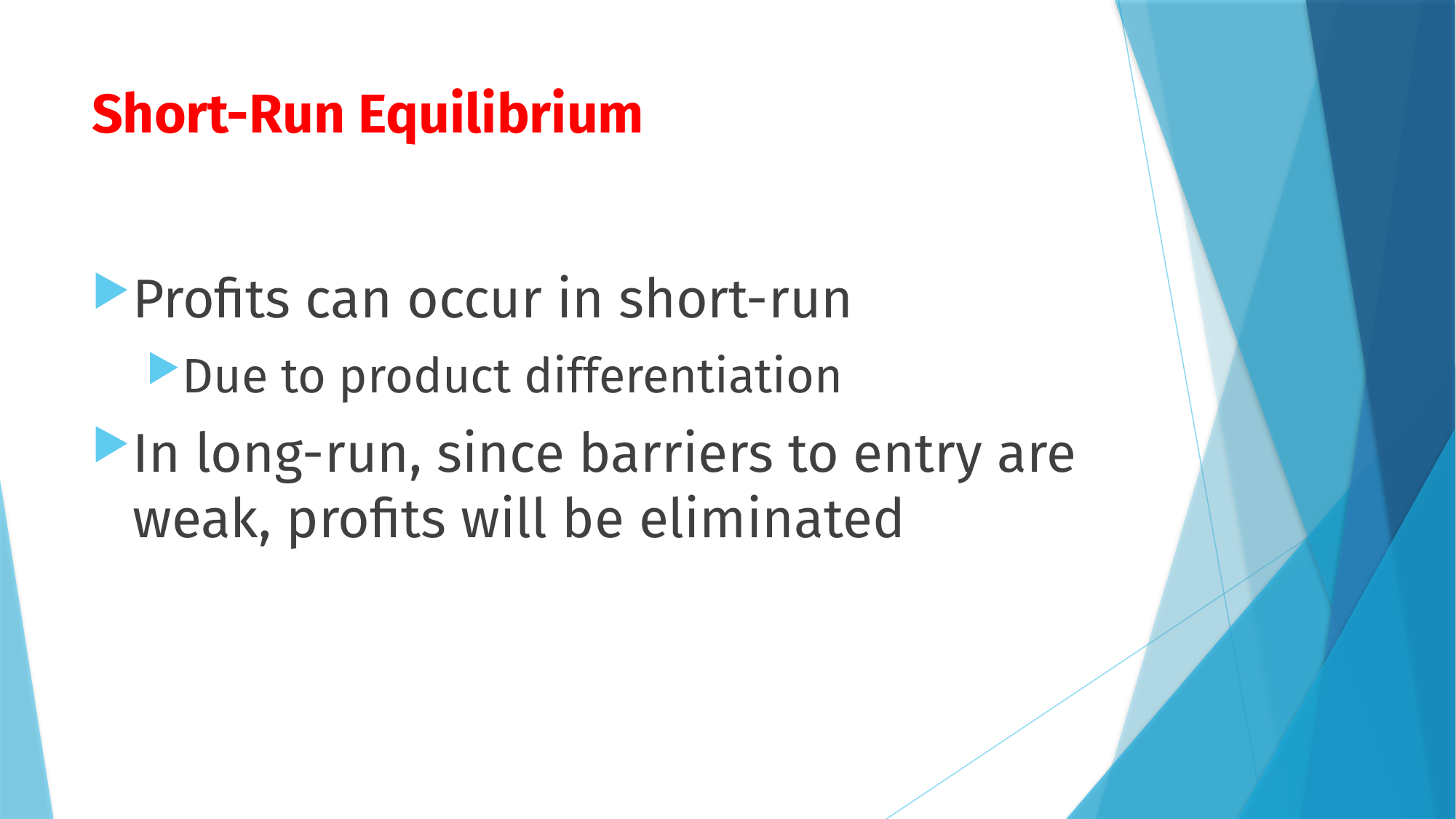

# Short-Run Equilibrium
Profits can occur in short-run
Due to product differentiation
In long-run, since barriers to entry are weak, profits will be eliminated